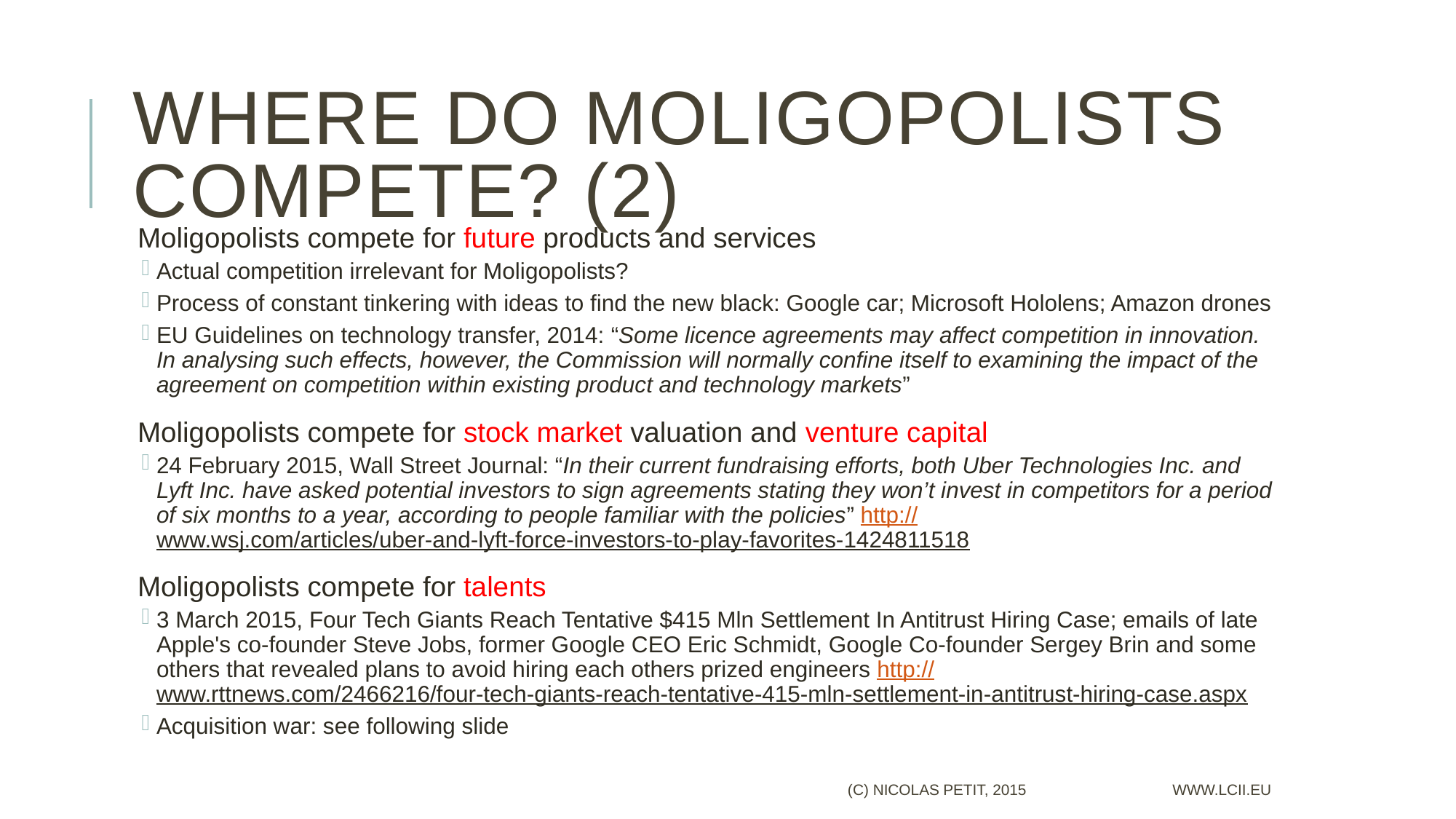

# Where do moligopolists compete? (2)
Moligopolists compete for future products and services
Actual competition irrelevant for Moligopolists?
Process of constant tinkering with ideas to find the new black: Google car; Microsoft Hololens; Amazon drones
EU Guidelines on technology transfer, 2014: “Some licence agreements may affect competition in innovation. In analysing such effects, however, the Commission will normally confine itself to examining the impact of the agreement on competition within existing product and technology markets”
Moligopolists compete for stock market valuation and venture capital
24 February 2015, Wall Street Journal: “In their current fundraising efforts, both Uber Technologies Inc. and Lyft Inc. have asked potential investors to sign agreements stating they won’t invest in competitors for a period of six months to a year, according to people familiar with the policies” http://www.wsj.com/articles/uber-and-lyft-force-investors-to-play-favorites-1424811518
Moligopolists compete for talents
3 March 2015, Four Tech Giants Reach Tentative $415 Mln Settlement In Antitrust Hiring Case; emails of late Apple's co-founder Steve Jobs, former Google CEO Eric Schmidt, Google Co-founder Sergey Brin and some others that revealed plans to avoid hiring each others prized engineers http://www.rttnews.com/2466216/four-tech-giants-reach-tentative-415-mln-settlement-in-antitrust-hiring-case.aspx
Acquisition war: see following slide
(c) Nicolas Petit, 2015                                   www.lcii.eu